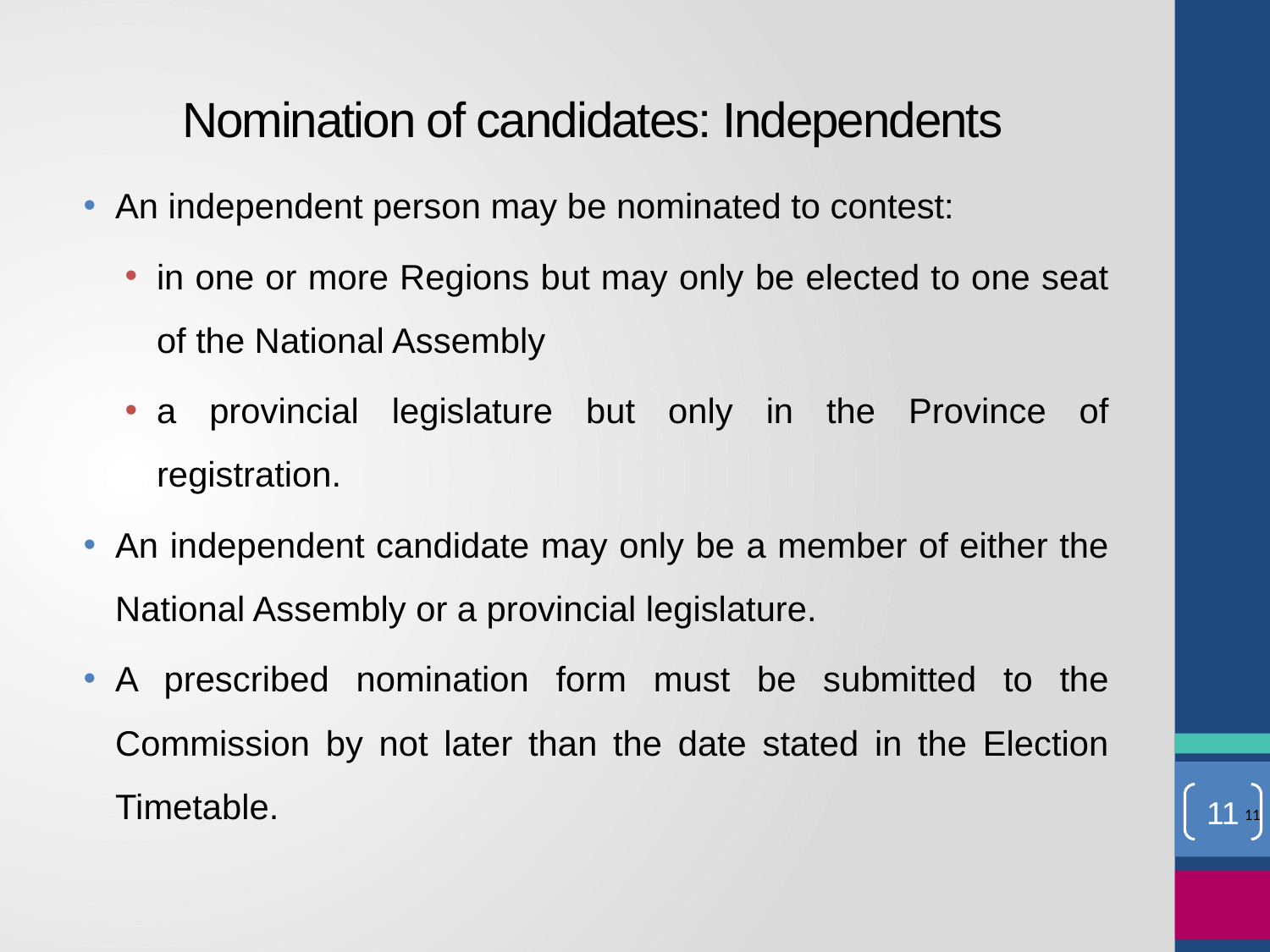

# Nomination of candidates: Independents
An independent person may be nominated to contest:
in one or more Regions but may only be elected to one seat of the National Assembly
a provincial legislature but only in the Province of registration.
An independent candidate may only be a member of either the National Assembly or a provincial legislature.
A prescribed nomination form must be submitted to the Commission by not later than the date stated in the Election Timetable.

11
11